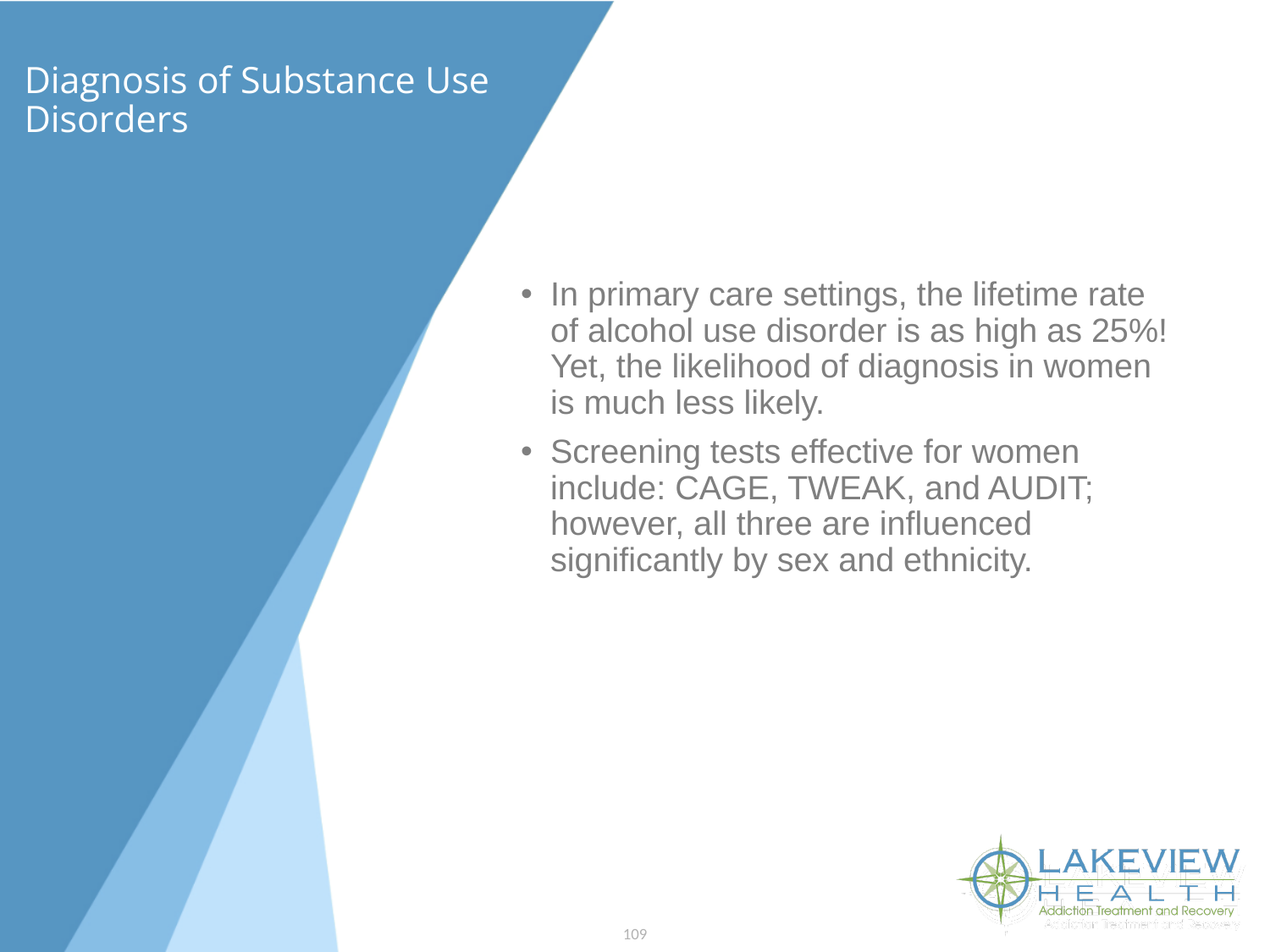

# Diagnosis of Substance Use Disorders
In primary care settings, the lifetime rate of alcohol use disorder is as high as 25%! Yet, the likelihood of diagnosis in women is much less likely.
Screening tests effective for women include: CAGE, TWEAK, and AUDIT; however, all three are influenced significantly by sex and ethnicity.
109